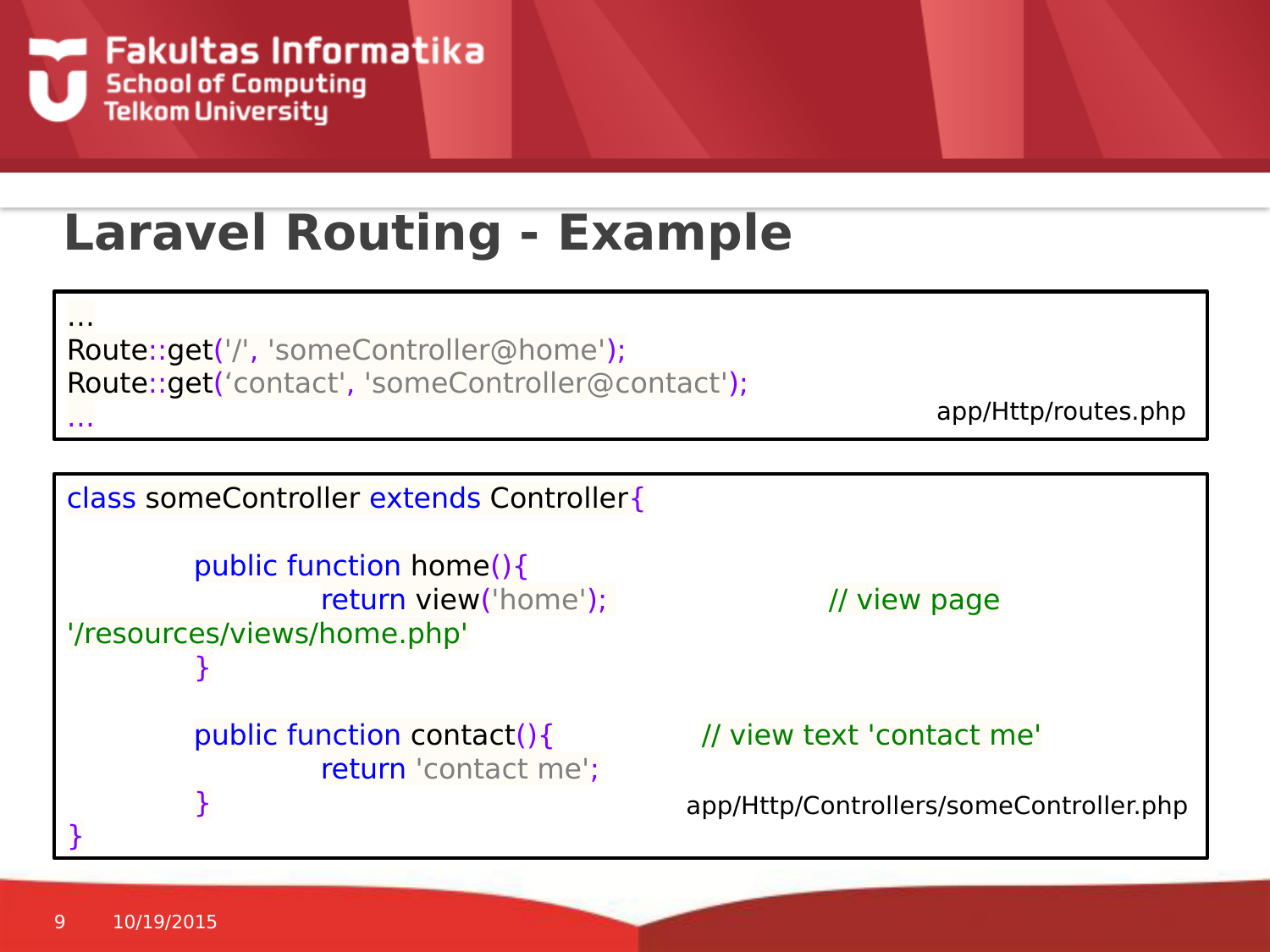

# Laravel Routing - Example
…
Route::get('/', 'someController@home');
Route::get(‘contact', 'someController@contact');
…
app/Http/routes.php
class someController extends Controller{

	public function home(){
		return view('home'); 		// view page '/resources/views/home.php'
	}

	public function contact(){		// view text 'contact me'
		return 'contact me';
	}
}
app/Http/Controllers/someController.php

9
10/19/2015